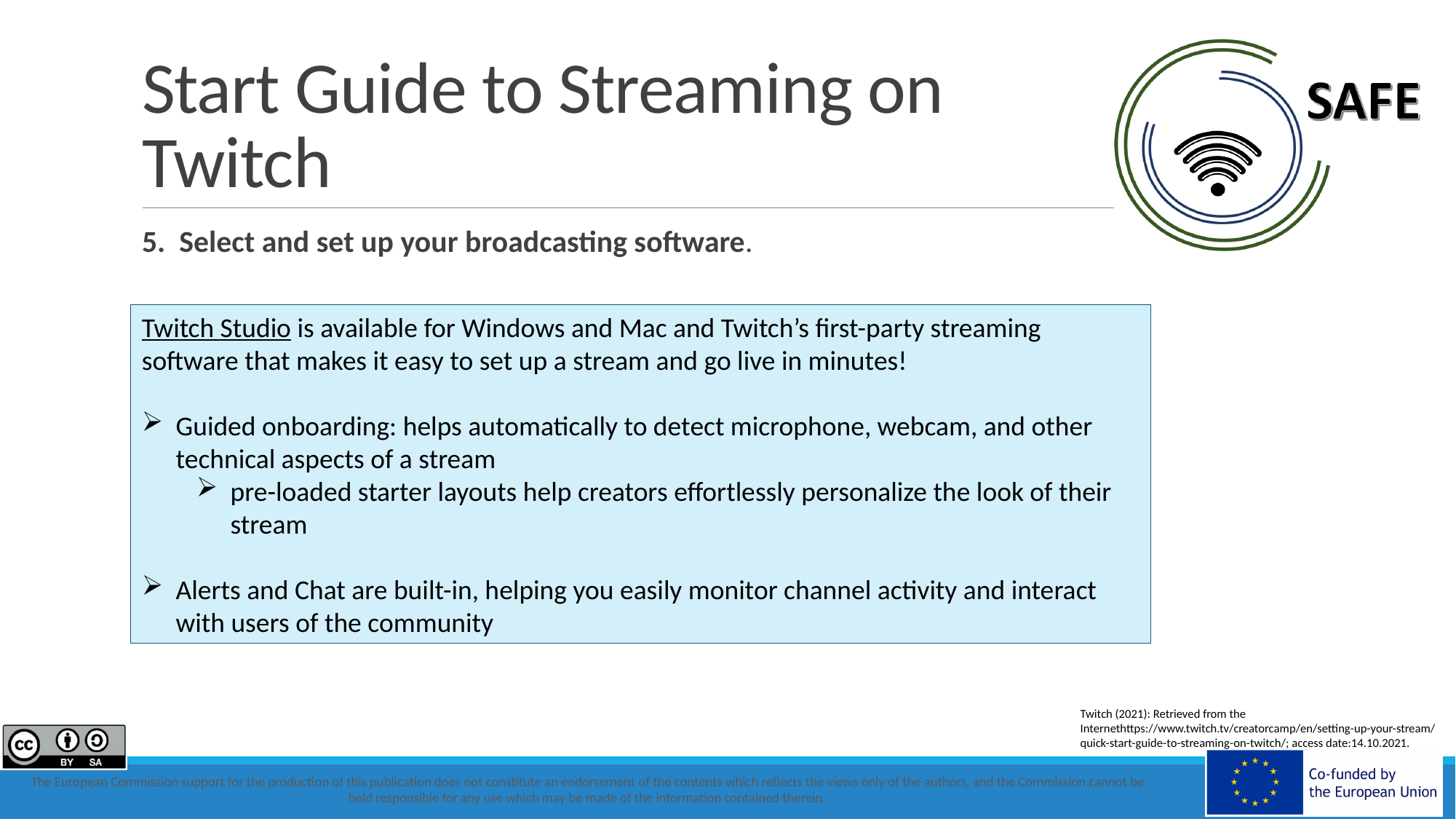

# Start Guide to Streaming on Twitch
5.  Select and set up your broadcasting software.

Twitch Studio is available for Windows and Mac and Twitch’s first-party streaming software that makes it easy to set up a stream and go live in minutes!

Guided onboarding: helps automatically to detect microphone, webcam, and other technical aspects of a stream
pre-loaded starter layouts help creators effortlessly personalize the look of their stream

Alerts and Chat are built-in, helping you easily monitor channel activity and interact with users of the community
Twitch (2021): Retrieved from the Internethttps://www.twitch.tv/creatorcamp/en/setting-up-your-stream/quick-start-guide-to-streaming-on-twitch/; access date:14.10.2021.